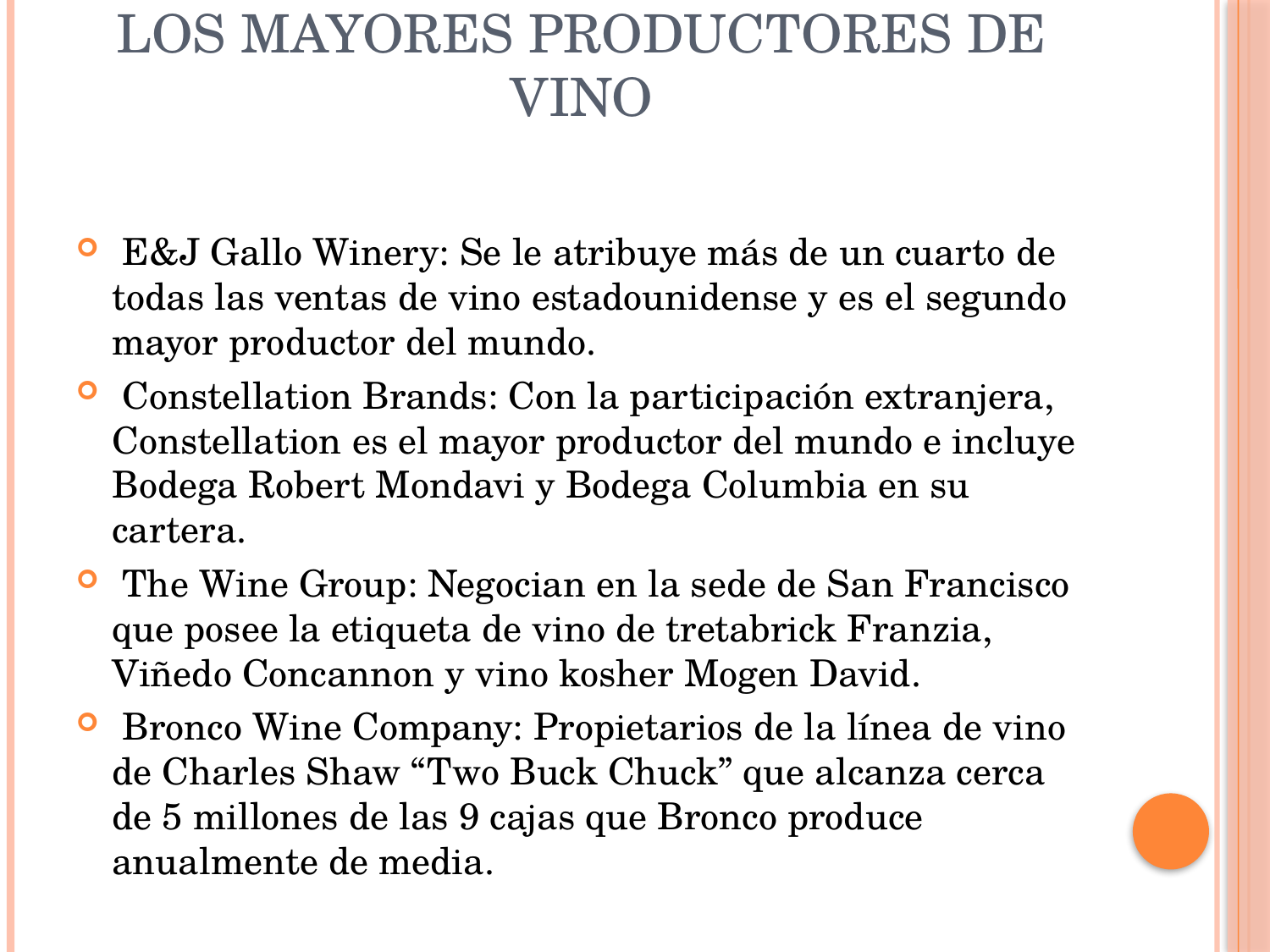

# Los mayores productores de vino
 E&J Gallo Winery: Se le atribuye más de un cuarto de todas las ventas de vino estadounidense y es el segundo mayor productor del mundo.
 Constellation Brands: Con la participación extranjera, Constellation es el mayor productor del mundo e incluye Bodega Robert Mondavi y Bodega Columbia en su cartera.
 The Wine Group: Negocian en la sede de San Francisco que posee la etiqueta de vino de tretabrick Franzia, Viñedo Concannon y vino kosher Mogen David.
 Bronco Wine Company: Propietarios de la línea de vino de Charles Shaw “Two Buck Chuck” que alcanza cerca de 5 millones de las 9 cajas que Bronco produce anualmente de media.